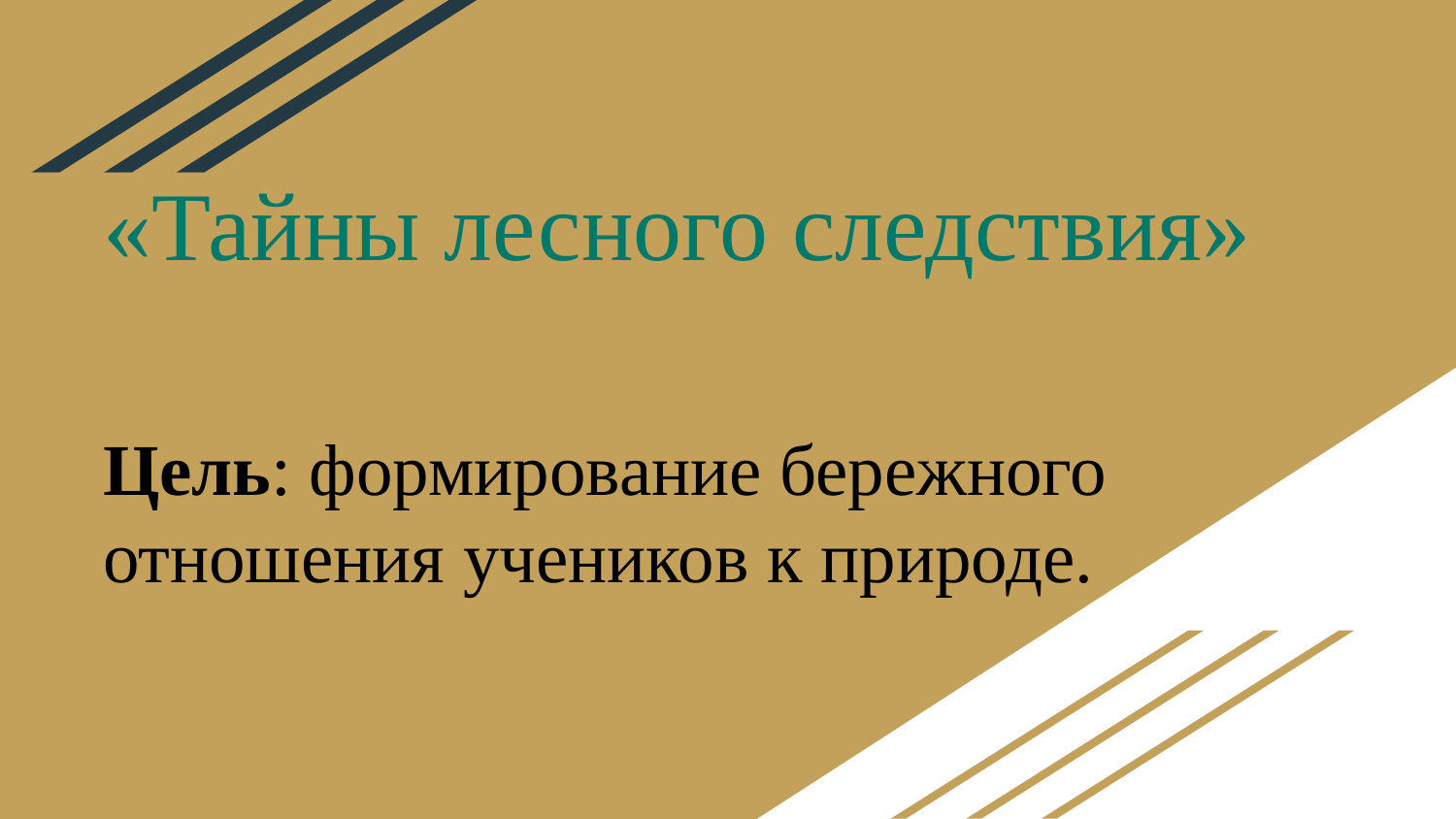

«Тайны лесного следствия»

Цель: формирование бережного отношения учеников к природе.